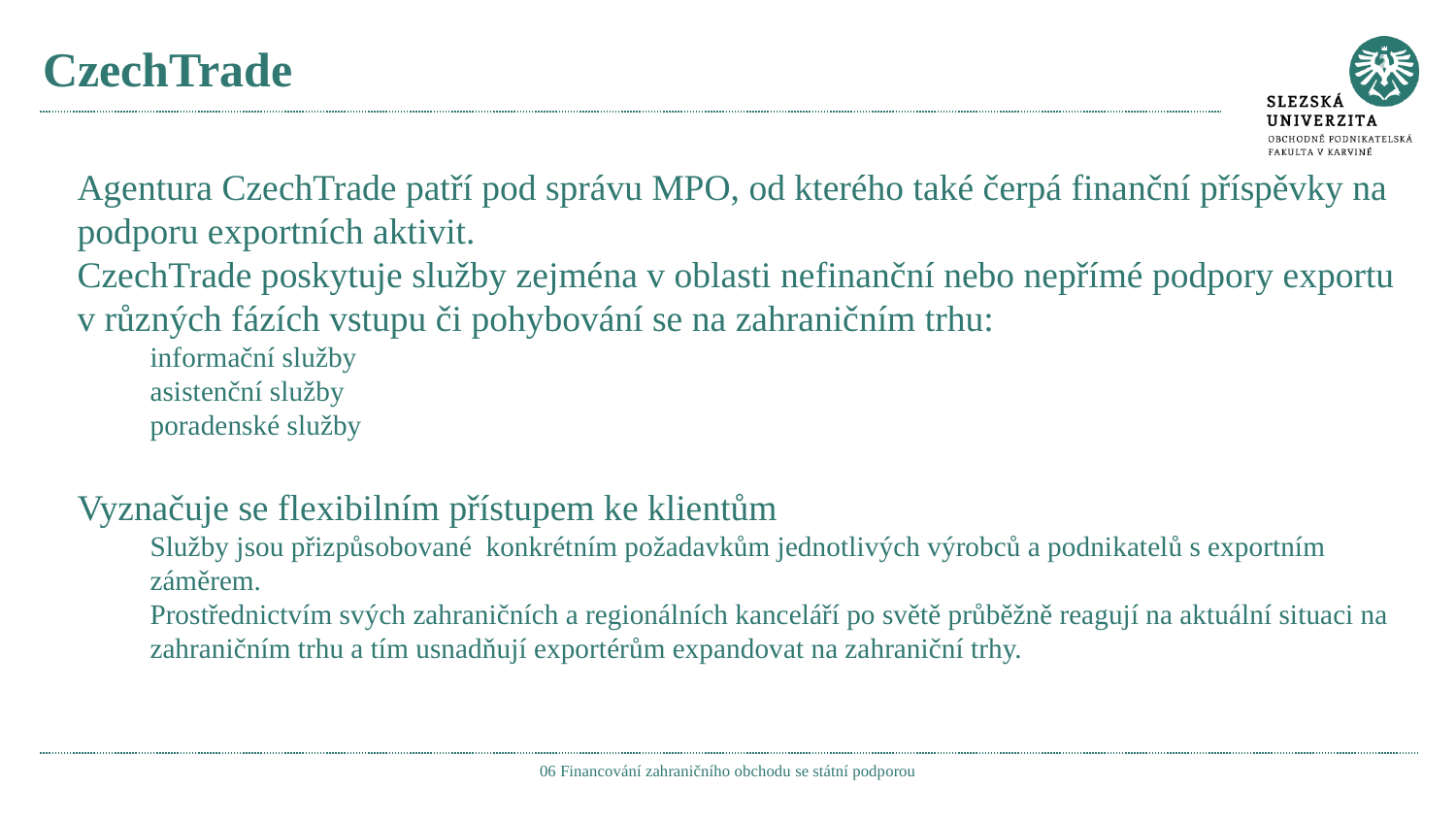

# CzechTrade
Agentura CzechTrade patří pod správu MPO, od kterého také čerpá finanční příspěvky na podporu exportních aktivit.
CzechTrade poskytuje služby zejména v oblasti nefinanční nebo nepřímé podpory exportu  v různých fázích vstupu či pohybování se na zahraničním trhu:
informační služby
asistenční služby
poradenské služby

Vyznačuje se flexibilním přístupem ke klientům
Služby jsou přizpůsobované  konkrétním požadavkům jednotlivých výrobců a podnikatelů s exportním záměrem.
Prostřednictvím svých zahraničních a regionálních kanceláří po světě průběžně reagují na aktuální situaci na zahraničním trhu a tím usnadňují exportérům expandovat na zahraniční trhy.

06 Financování zahraničního obchodu se státní podporou